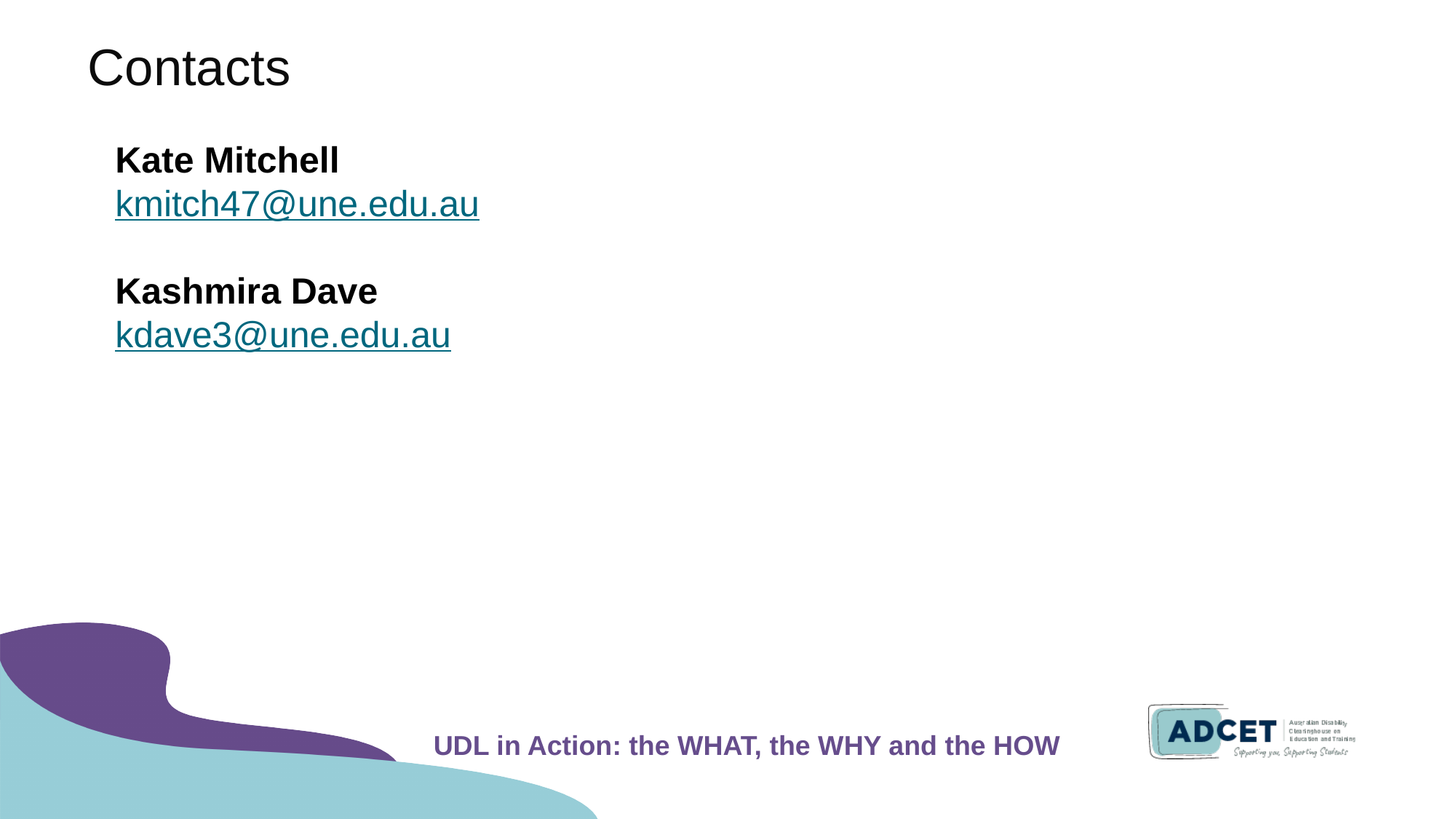

# Contacts
Kate Mitchell
kmitch47@une.edu.au

Kashmira Dave
kdave3@une.edu.au